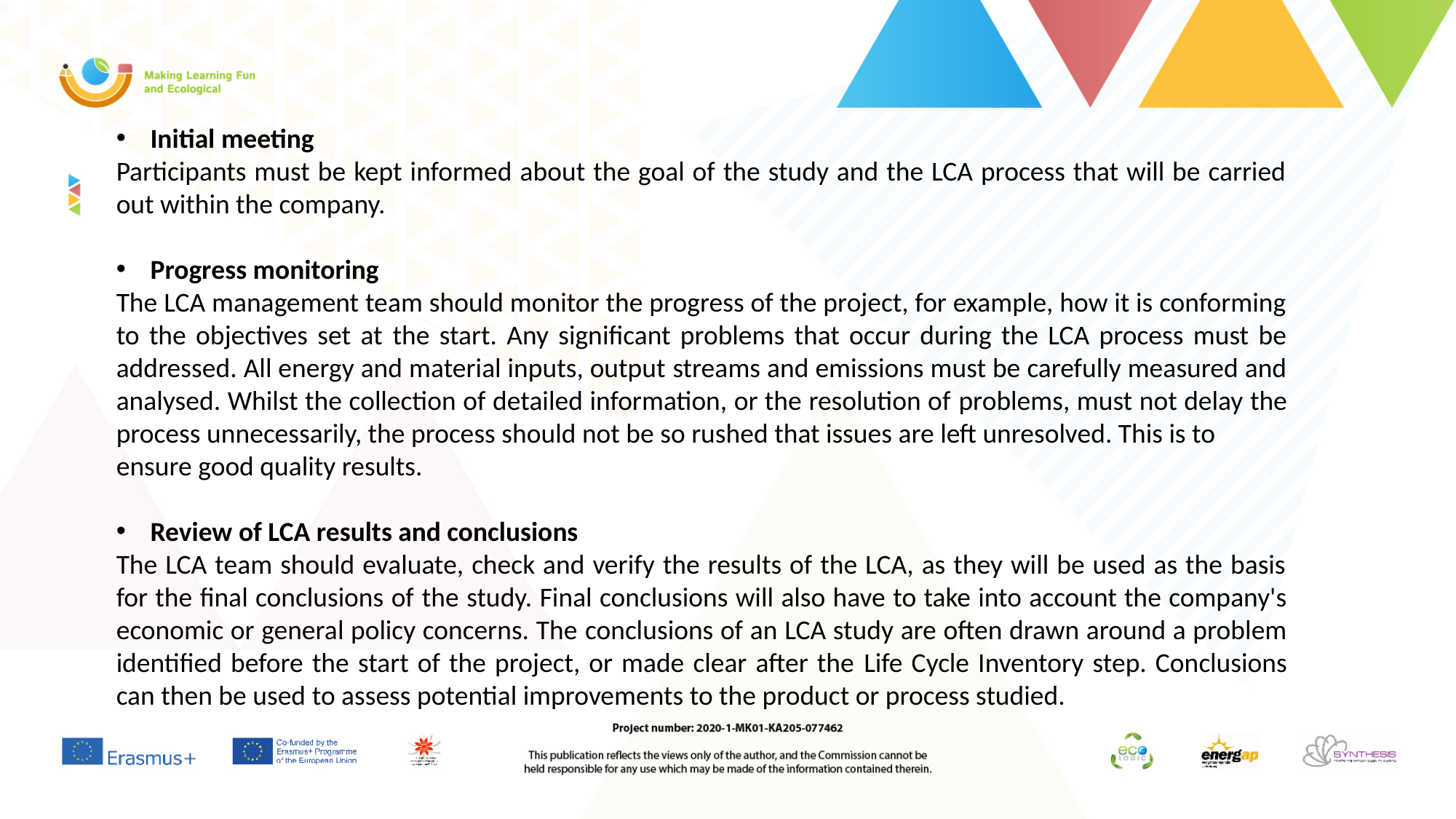

Initial meeting
Participants must be kept informed about the goal of the study and the LCA process that will be carried out within the company.

Progress monitoring
The LCA management team should monitor the progress of the project, for example, how it is conforming to the objectives set at the start. Any significant problems that occur during the LCA process must be addressed. All energy and material inputs, output streams and emissions must be carefully measured and analysed. Whilst the collection of detailed information, or the resolution of problems, must not delay the process unnecessarily, the process should not be so rushed that issues are left unresolved. This is to
ensure good quality results.

Review of LCA results and conclusions
The LCA team should evaluate, check and verify the results of the LCA, as they will be used as the basis for the final conclusions of the study. Final conclusions will also have to take into account the company's economic or general policy concerns. The conclusions of an LCA study are often drawn around a problem identified before the start of the project, or made clear after the Life Cycle Inventory step. Conclusions can then be used to assess potential improvements to the product or process studied.